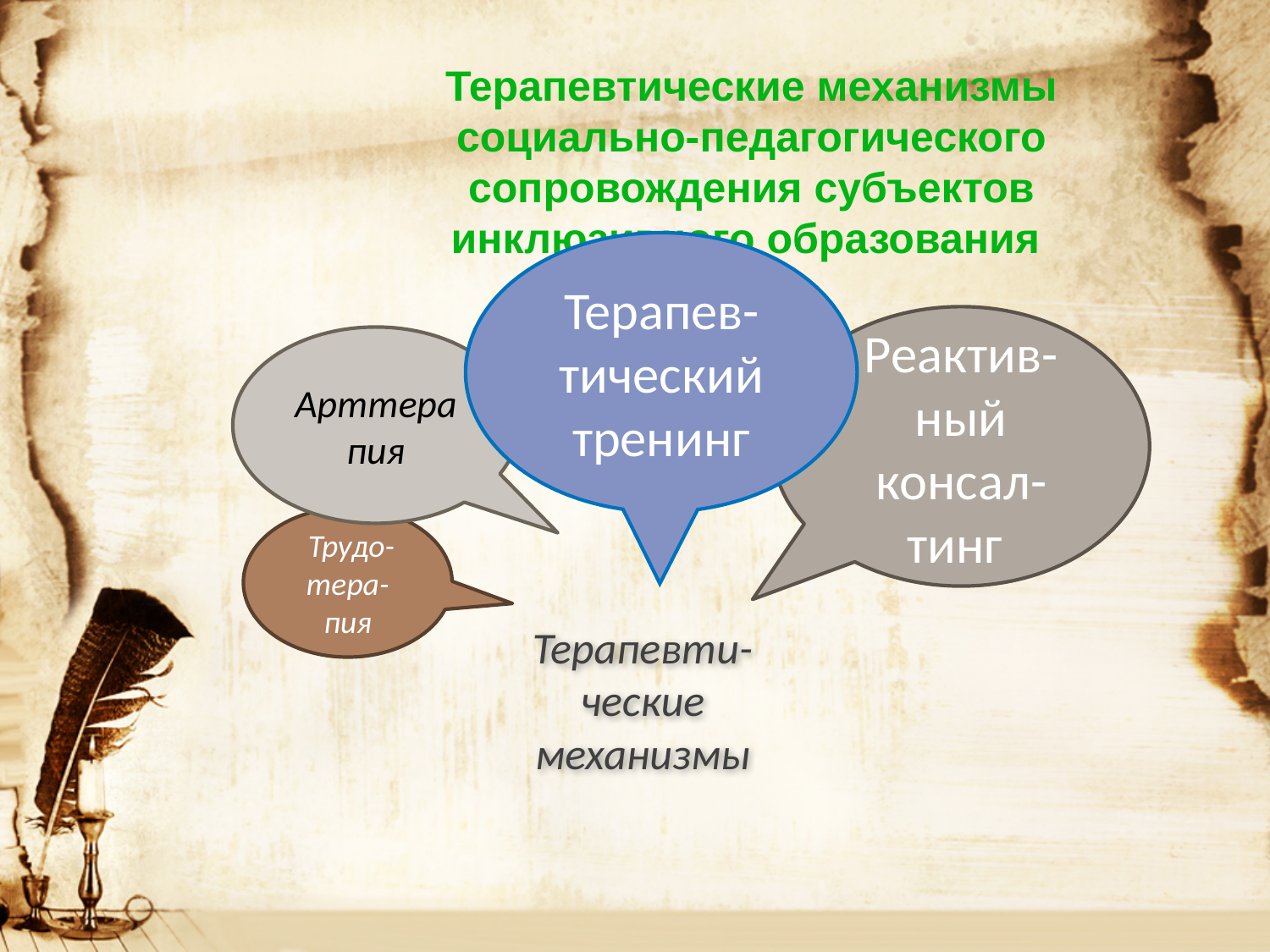

Терапевтические механизмы социально-педагогического сопровождения субъектов инклюзивного образования
Терапев-тический тренинг
Реактив-ный консал-тинг
Арттерапия
 Трудо-тера-пия
Терапевти-ческие механизмы